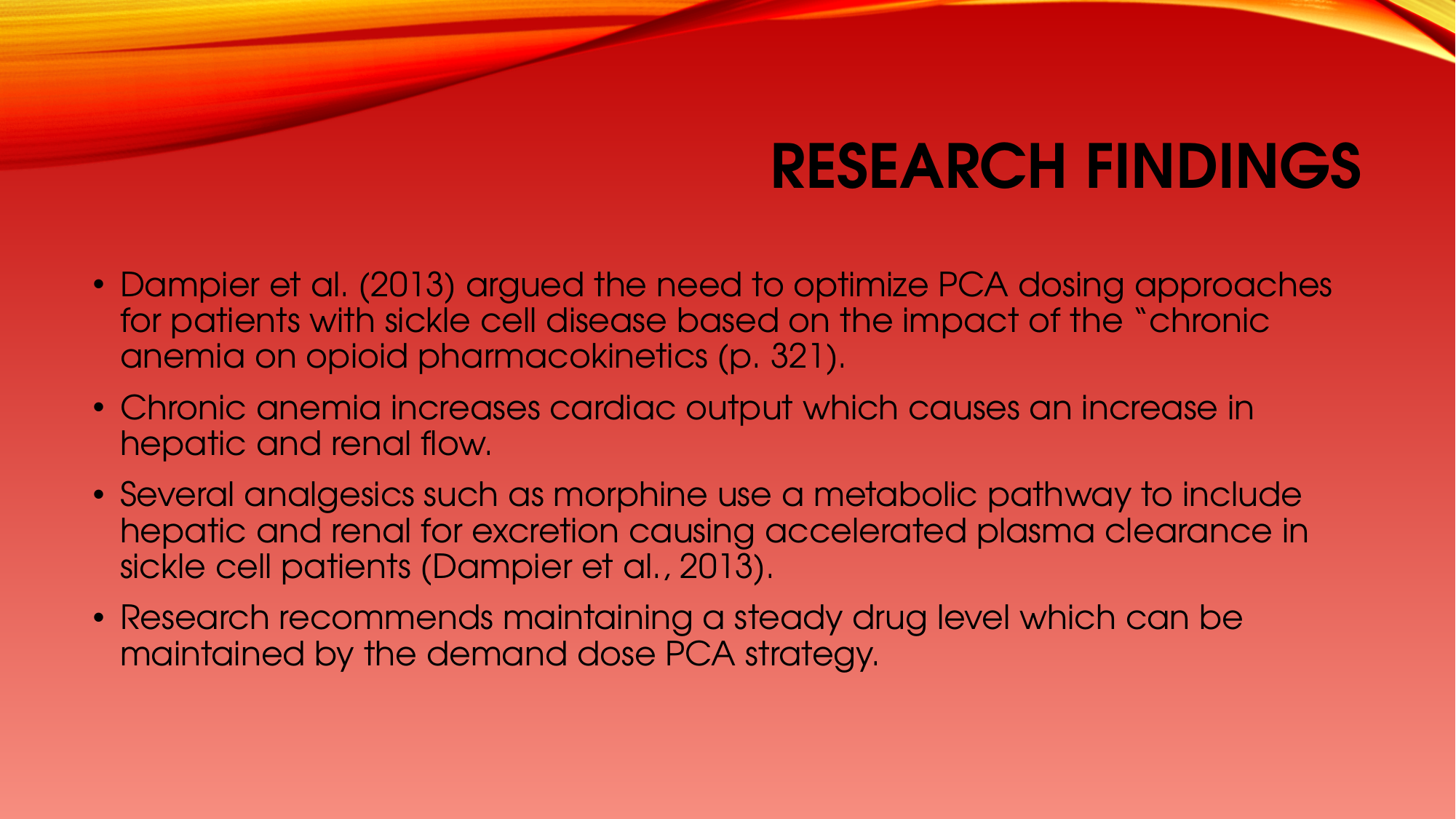

# Research Findings
Dampier et al. (2013) argued the need to optimize PCA dosing approaches for patients with sickle cell disease based on the impact of the “chronic anemia on opioid pharmacokinetics (p. 321).
Chronic anemia increases cardiac output which causes an increase in hepatic and renal flow.
Several analgesics such as morphine use a metabolic pathway to include hepatic and renal for excretion causing accelerated plasma clearance in sickle cell patients (Dampier et al., 2013).
Research recommends maintaining a steady drug level which can be maintained by the demand dose PCA strategy.